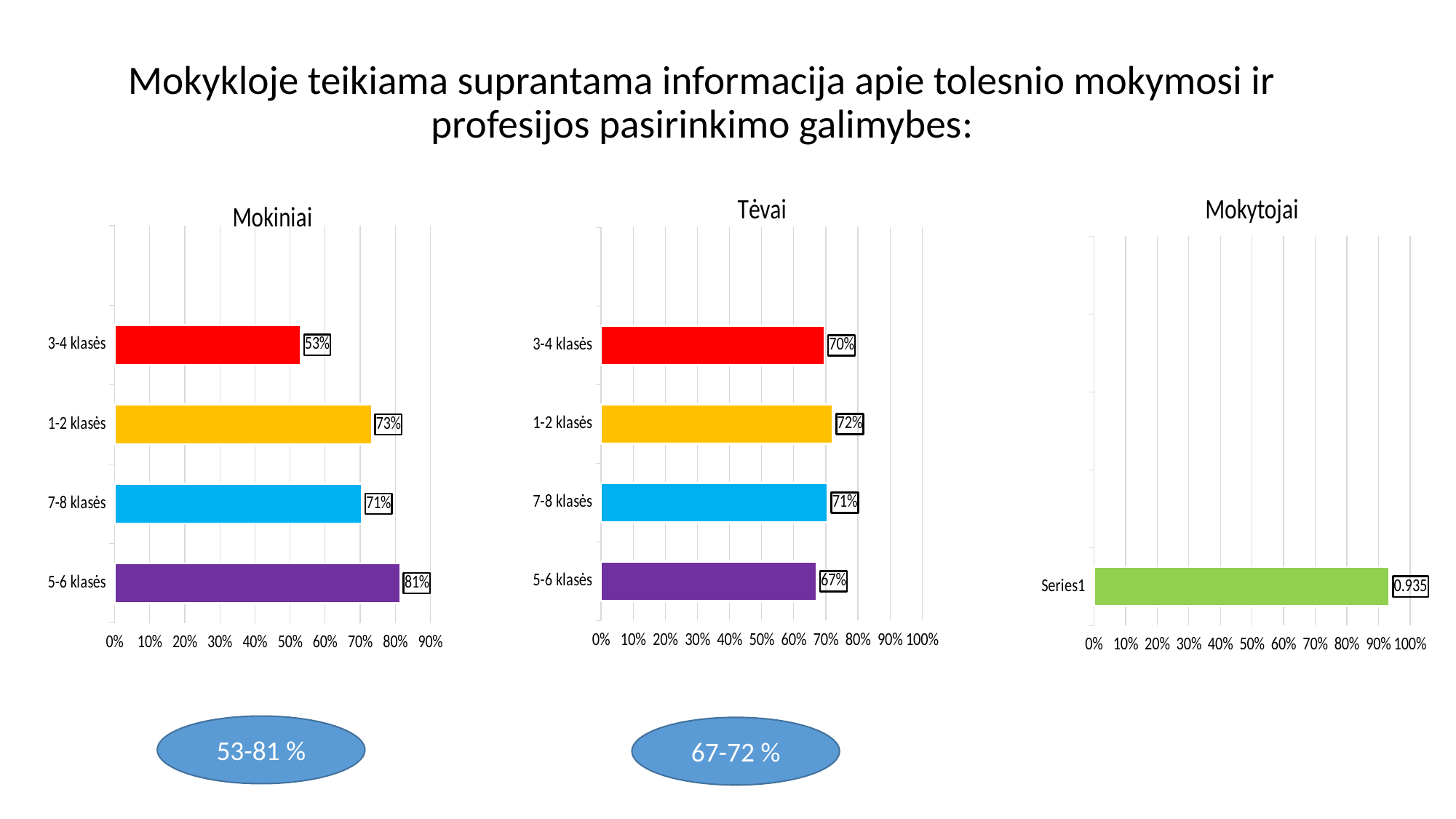

Mokykloje teikiama suprantama informacija apie tolesnio mokymosi ir profesijos pasirinkimo galimybes:

### Chart:

| Category | Tėvai |
|---|---|
| 5-6 klasės | 0.671 |
| 7-8 klasės | 0.706 |
| 1-2 klasės | 0.722 |
| 3-4 klasės | 0.696 |

### Chart:

| Category | Mokytojai |
|---|---|
|  | 0.935 |
|  | None |
|  | None |
|  | None |
|  | None |

### Chart:

| Category | Mokiniai |
|---|---|
| 5-6 klasės | 0.814 |
| 7-8 klasės | 0.705 |
| 1-2 klasės | 0.733 |
| 3-4 klasės | 0.53 |
53-81 %
67-72 %